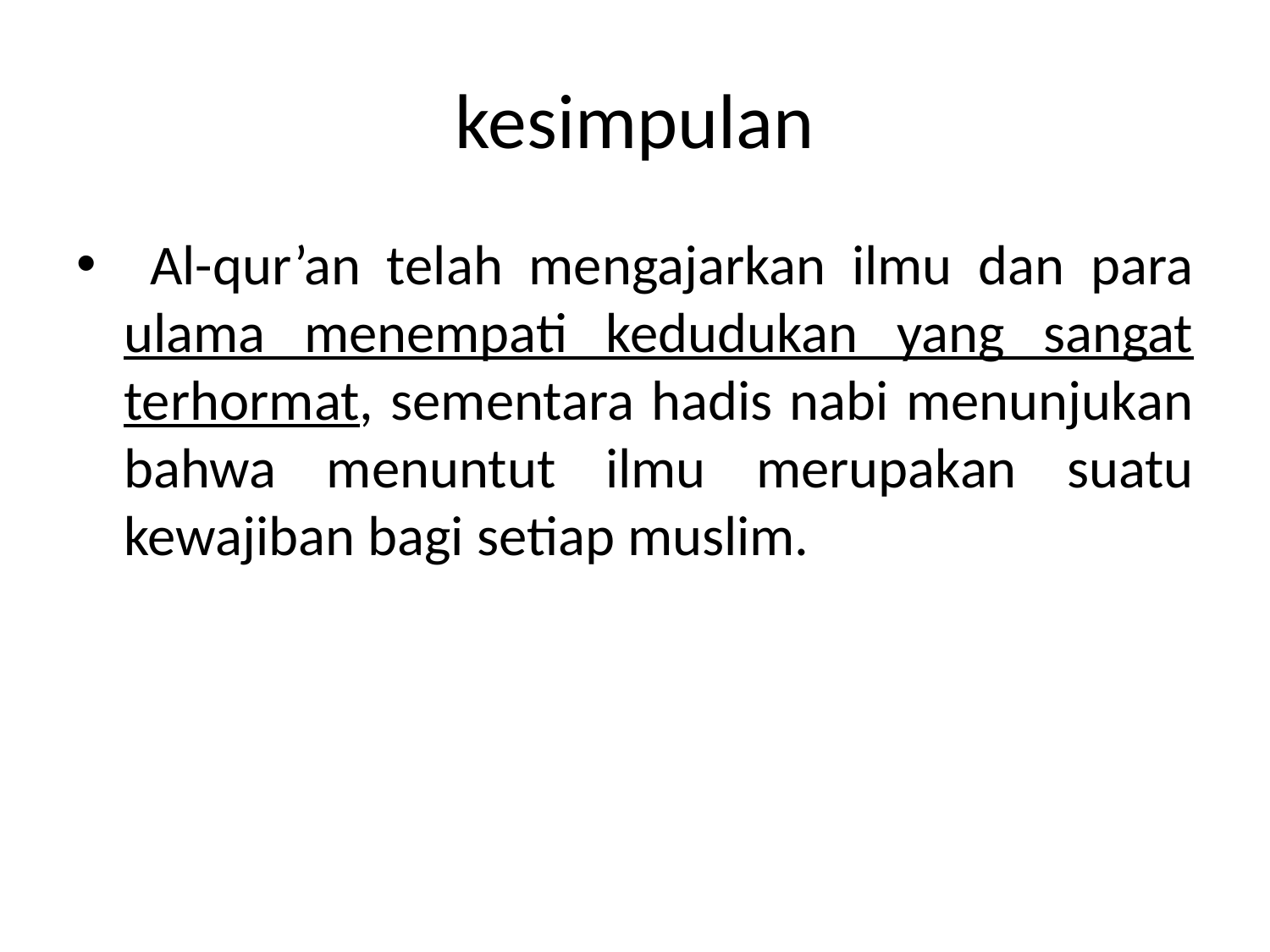

# kesimpulan
 Al-qur’an telah mengajarkan ilmu dan para ulama menempati kedudukan yang sangat terhormat, sementara hadis nabi menunjukan bahwa menuntut ilmu merupakan suatu kewajiban bagi setiap muslim.